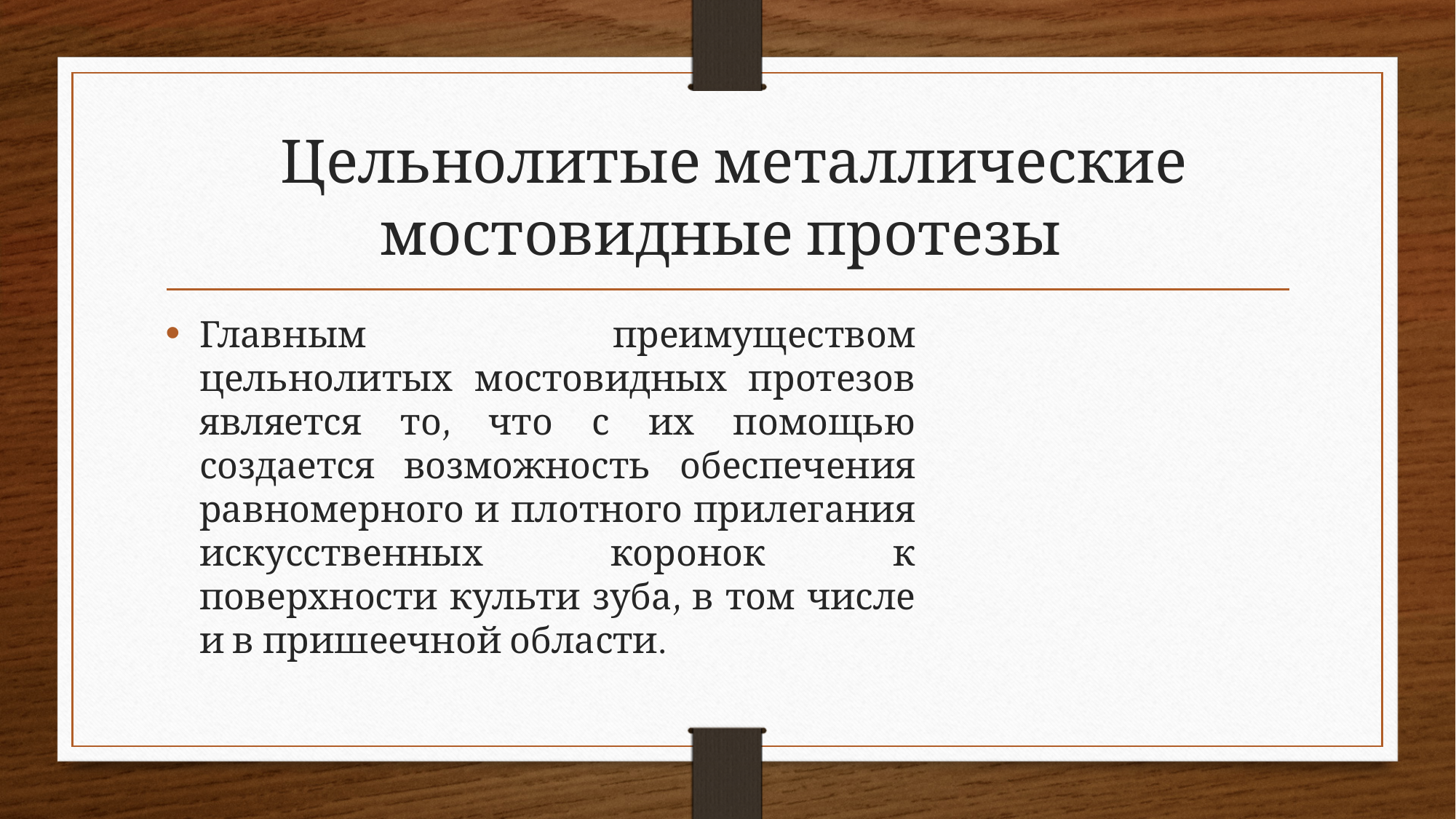

# Цельнолитые металлические мостовидные протезы
Главным преимуществом цельнолитых мостовидных протезов является то, что с их помощью создается возможность обеспечения равномерного и плотного прилегания искусственных коронок к поверхности культи зуба, в том числе и в пришеечной области.